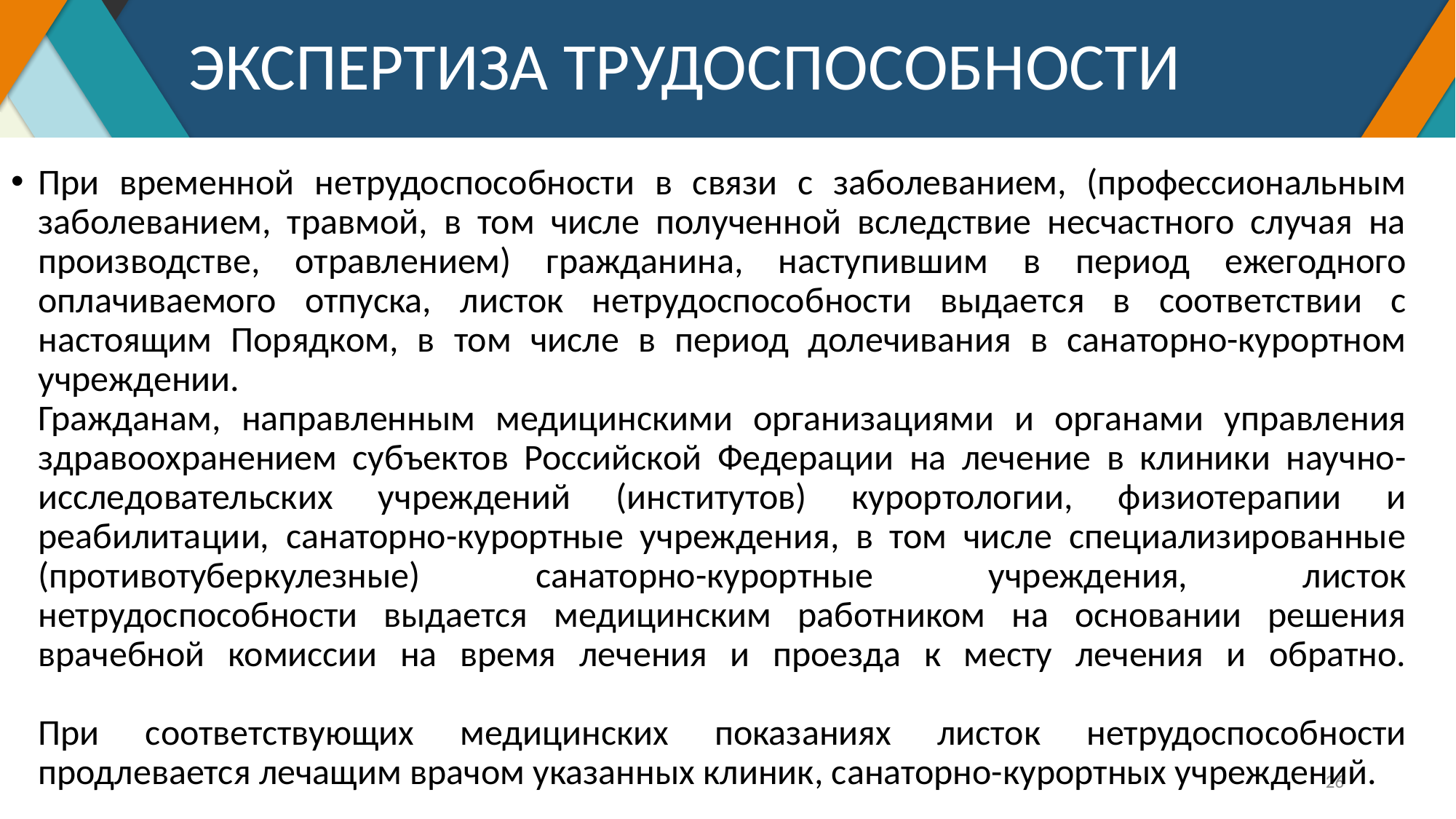

# ЭКСПЕРТИЗА ТРУДОСПОСОБНОСТИ
При временной нетрудоспособности в связи с заболеванием, (профессиональным заболеванием, травмой, в том числе полученной вследствие несчастного случая на производстве, отравлением) гражданина, наступившим в период ежегодного оплачиваемого отпуска, листок нетрудоспособности выдается в соответствии с настоящим Порядком, в том числе в период долечивания в санаторно-курортном учреждении.
Гражданам, направленным медицинскими организациями и органами управления здравоохранением субъектов Российской Федерации на лечение в клиники научно-исследовательских учреждений (институтов) курортологии, физиотерапии и реабилитации, санаторно-курортные учреждения, в том числе специализированные (противотуберкулезные) санаторно-курортные учреждения, листок нетрудоспособности выдается медицинским работником на основании решения врачебной комиссии на время лечения и проезда к месту лечения и обратно.
При соответствующих медицинских показаниях листок нетрудоспособности продлевается лечащим врачом указанных клиник, санаторно-курортных учреждений.

26